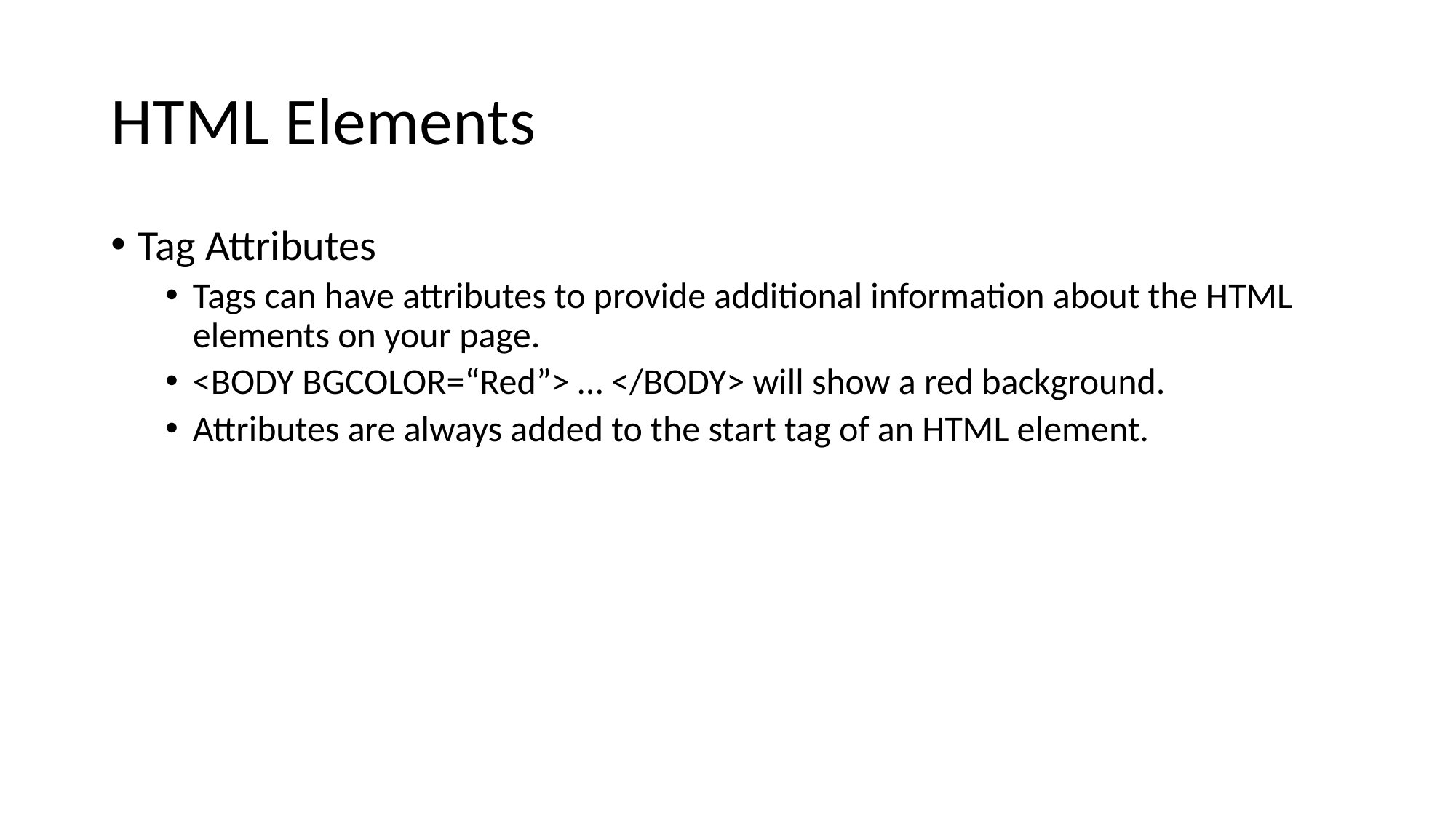

# HTML Elements
Tag Attributes
Tags can have attributes to provide additional information about the HTML elements on your page.
<BODY BGCOLOR=“Red”> … </BODY> will show a red background.
Attributes are always added to the start tag of an HTML element.